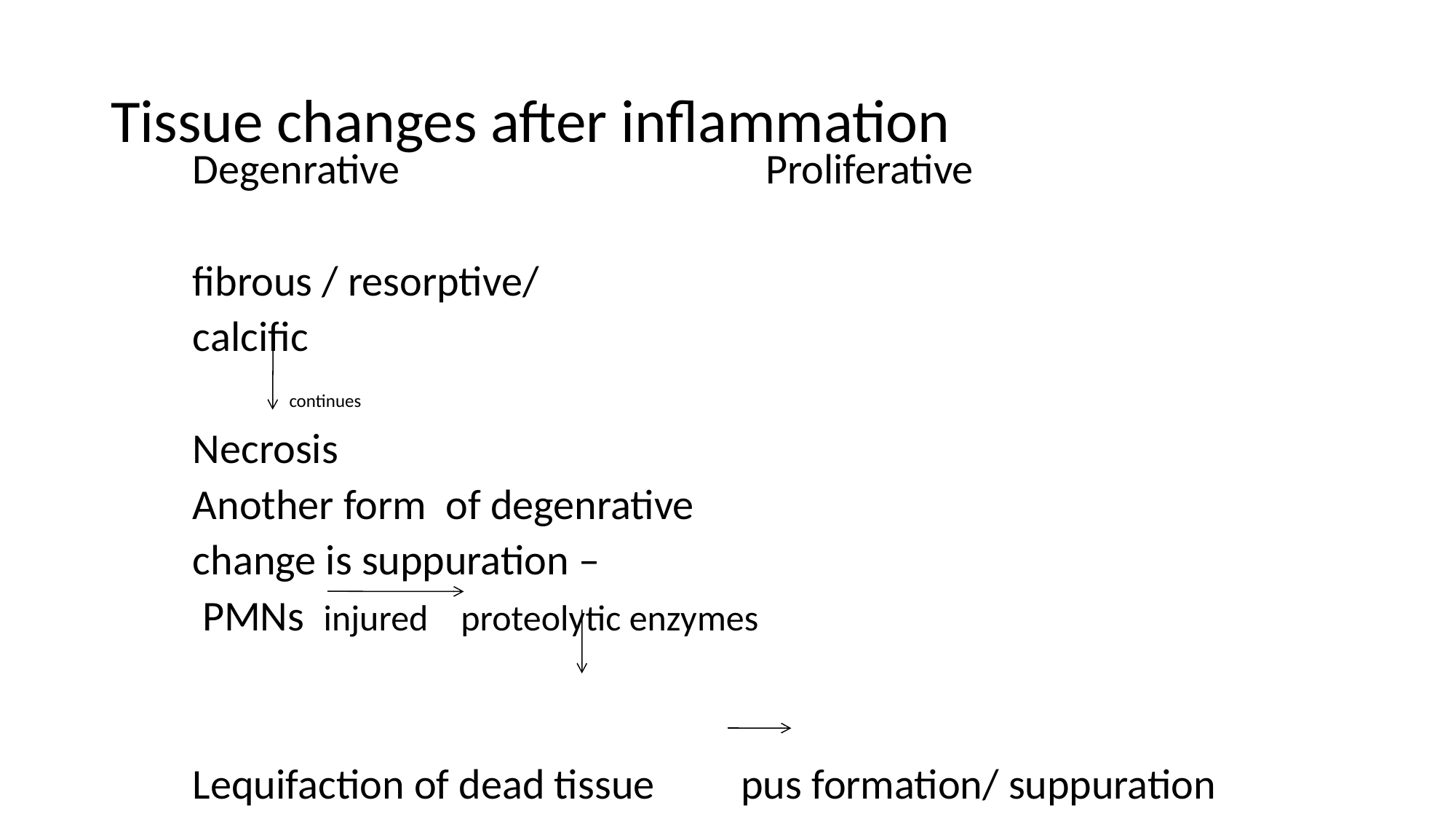

# Tissue changes after inflammation
Degenrative                                      Proliferative

fibrous / resorptive/
calcific
          continues
Necrosis
Another form  of degenrative
change is suppuration –
 PMNs  injured    proteolytic enzymes

Lequifaction of dead tissue         pus formation/ suppuration